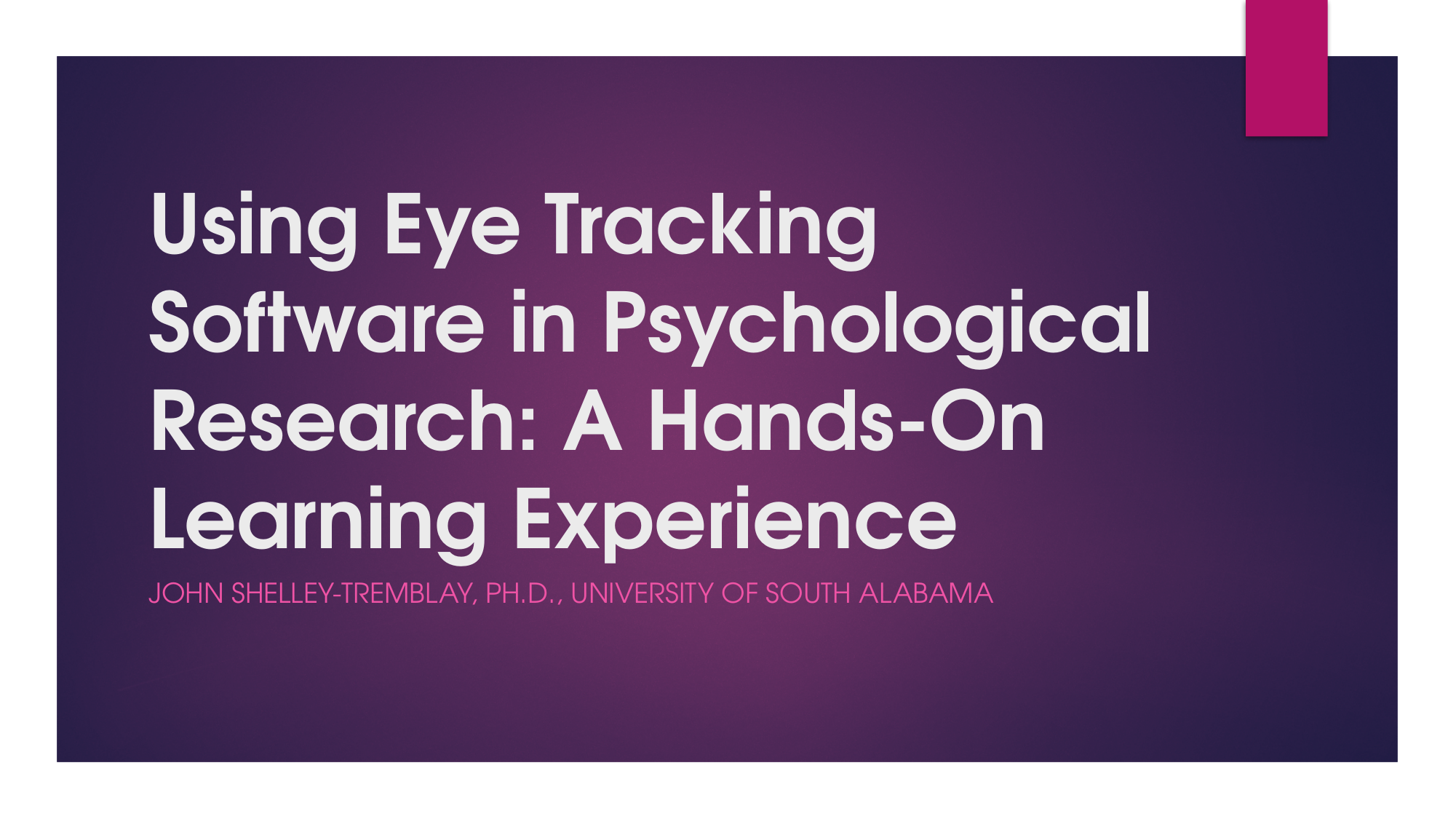

# Using Eye Tracking Software in Psychological Research: A Hands-On Learning Experience
John Shelley-Tremblay, Ph.D., University of South Alabama